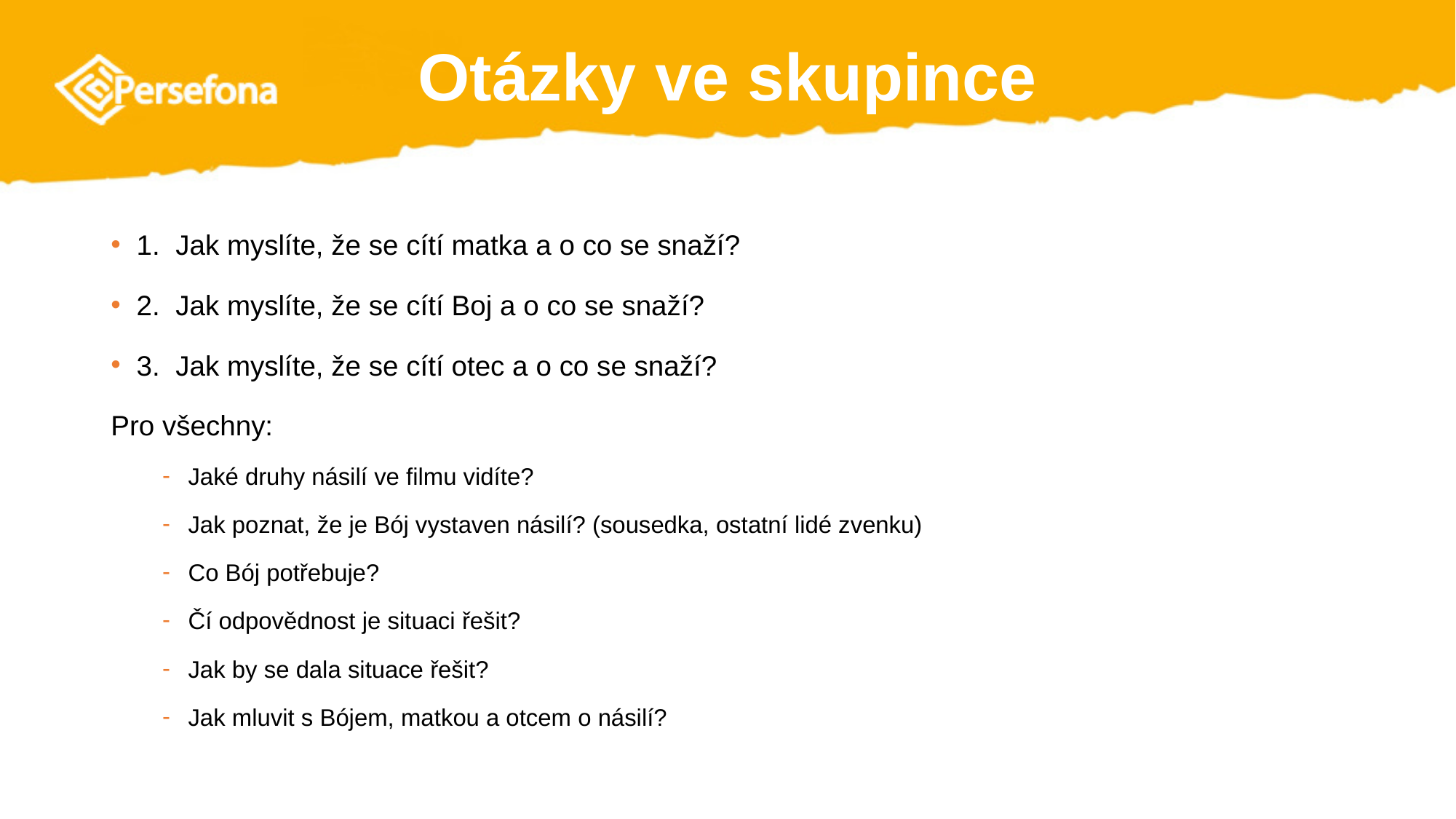

# Otázky ve skupince
1.  Jak myslíte, že se cítí matka a o co se snaží?
2.  Jak myslíte, že se cítí Boj a o co se snaží?
3.  Jak myslíte, že se cítí otec a o co se snaží?
Pro všechny:
Jaké druhy násilí ve filmu vidíte?
Jak poznat, že je Bój vystaven násilí? (sousedka, ostatní lidé zvenku)
Co Bój potřebuje?
Čí odpovědnost je situaci řešit?
Jak by se dala situace řešit?
Jak mluvit s Bójem, matkou a otcem o násilí?